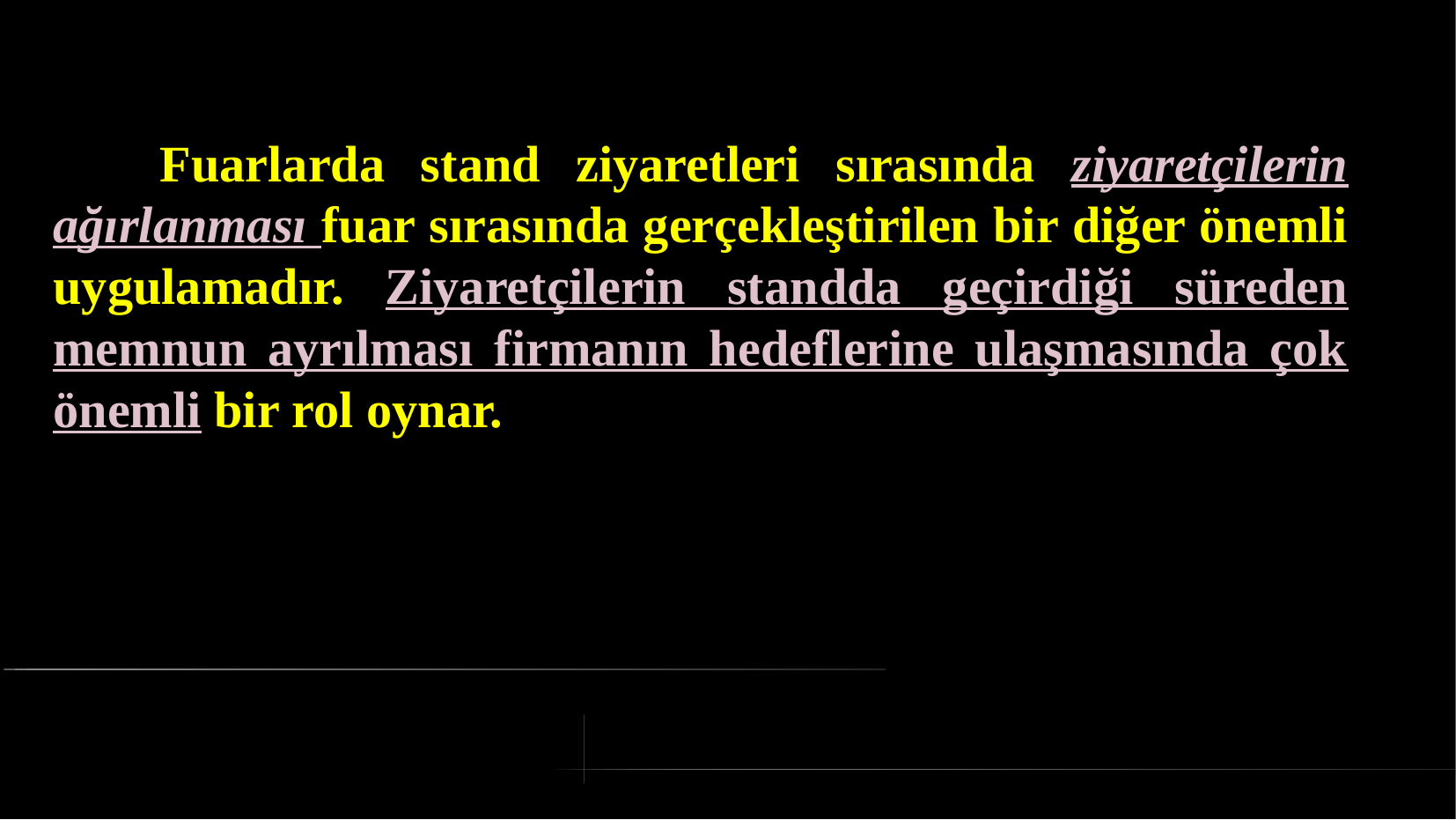

# Fuarlarda stand ziyaretleri sırasında ziyaretçilerin ağırlanması fuar sırasında gerçekleştirilen bir diğer önemli uygulamadır. Ziyaretçilerin standda geçirdiği süreden memnun ayrılması firmanın hedeflerine ulaşmasında çok önemli bir rol oynar.